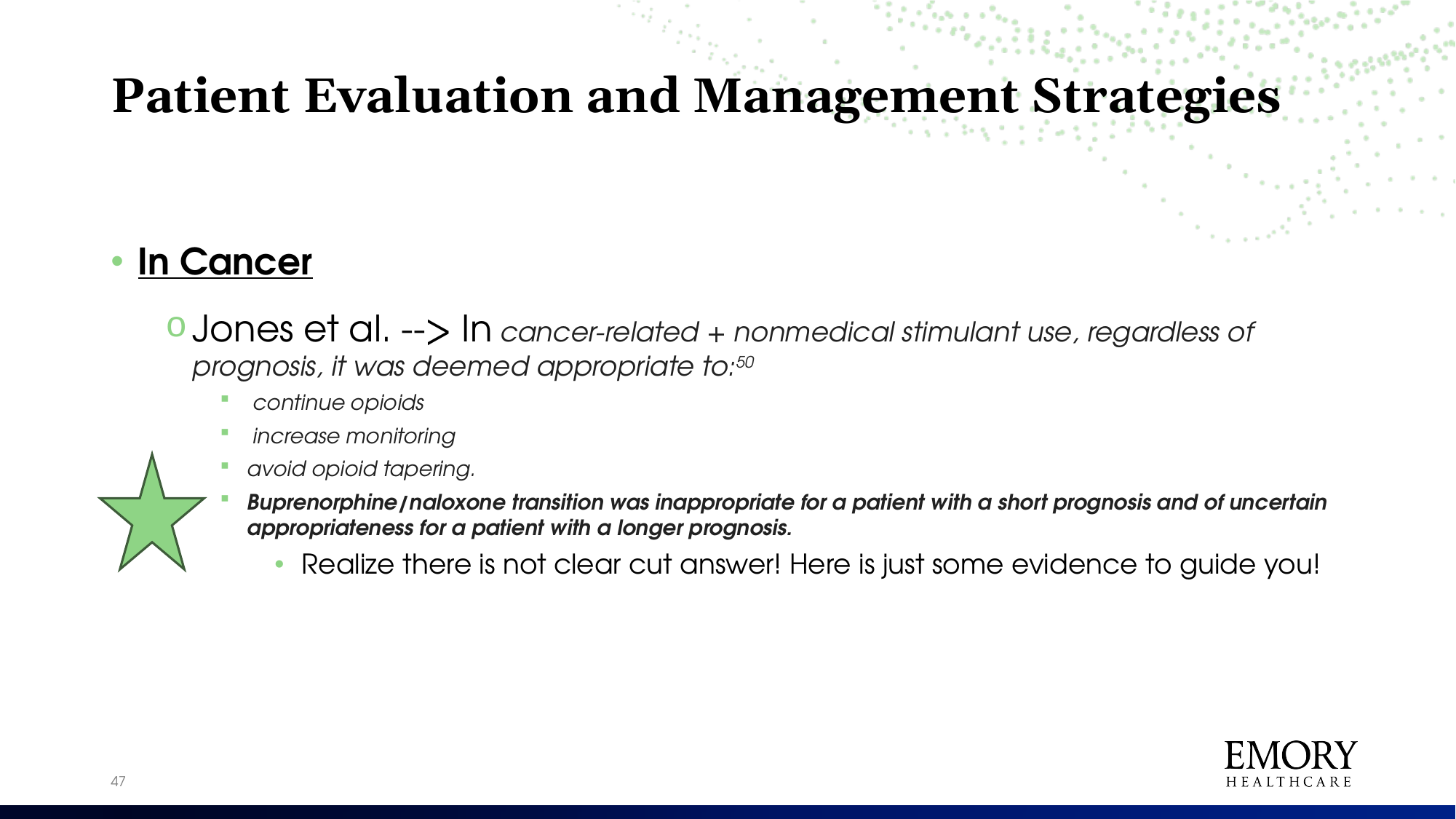

# Patient Evaluation and Management Strategies

In Cancer
Jones et al. --> In cancer-related + nonmedical stimulant use, regardless of prognosis, it was deemed appropriate to:50
 continue opioids
 increase monitoring
avoid opioid tapering.
Buprenorphine/naloxone transition was inappropriate for a patient with a short prognosis and of uncertain appropriateness for a patient with a longer prognosis.
Realize there is not clear cut answer! Here is just some evidence to guide you!